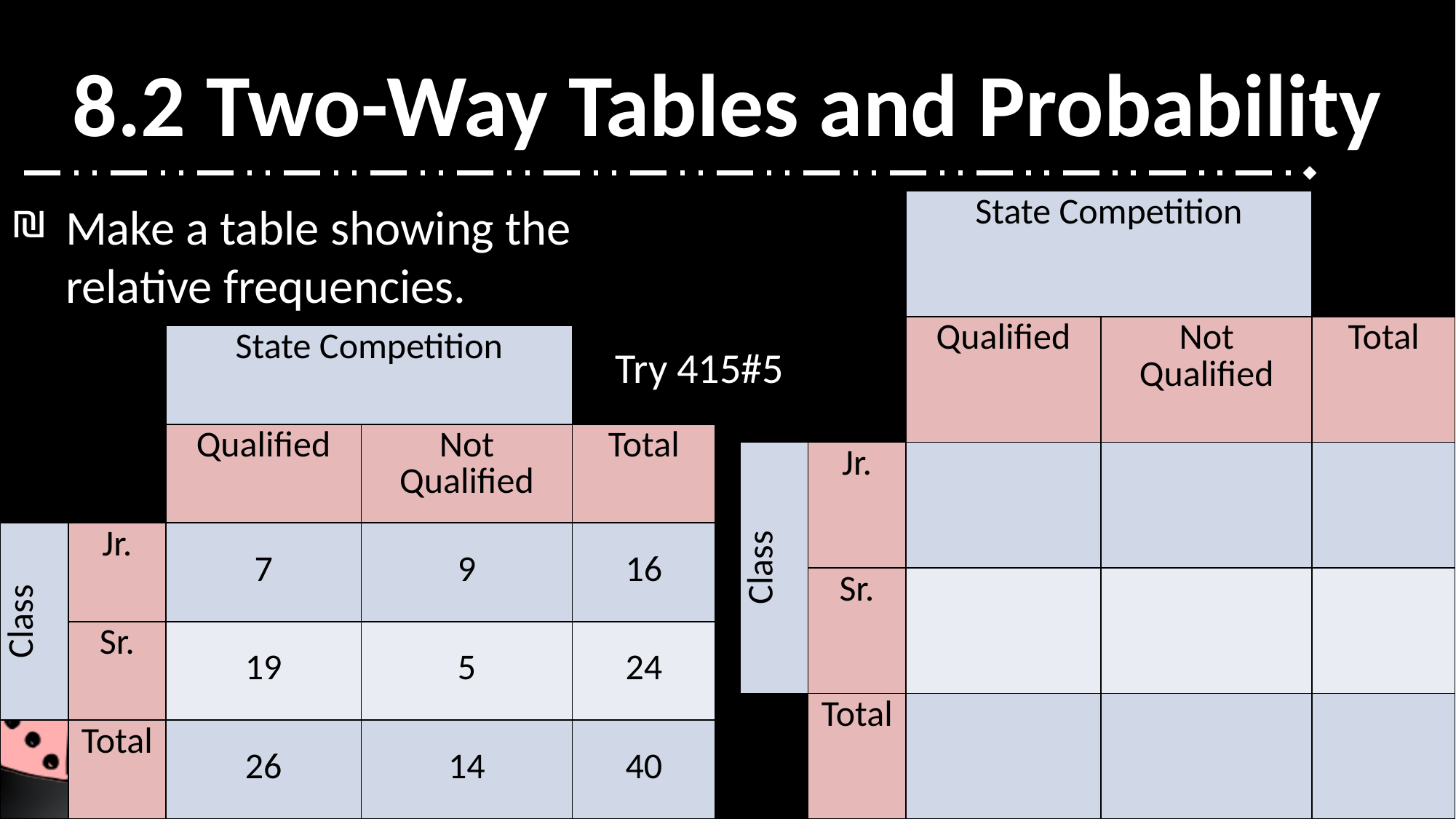

# 8.2 Two-Way Tables and Probability
Make a table showing the relative frequencies.
|  |  | State Competition |  |  |
| --- | --- | --- | --- | --- |
|  |  | Qualified | Not Qualified | Total |
| Class | Jr. |  |  |  |
|  | Sr. |  |  |  |
|  | Total |  |  |  |
|  |  | State Competition |  |  |
| --- | --- | --- | --- | --- |
|  |  | Qualified | Not Qualified | Total |
| Class | Jr. | 7 | 9 | 16 |
|  | Sr. | 19 | 5 | 24 |
|  | Total | 26 | 14 | 40 |
Try 415#5